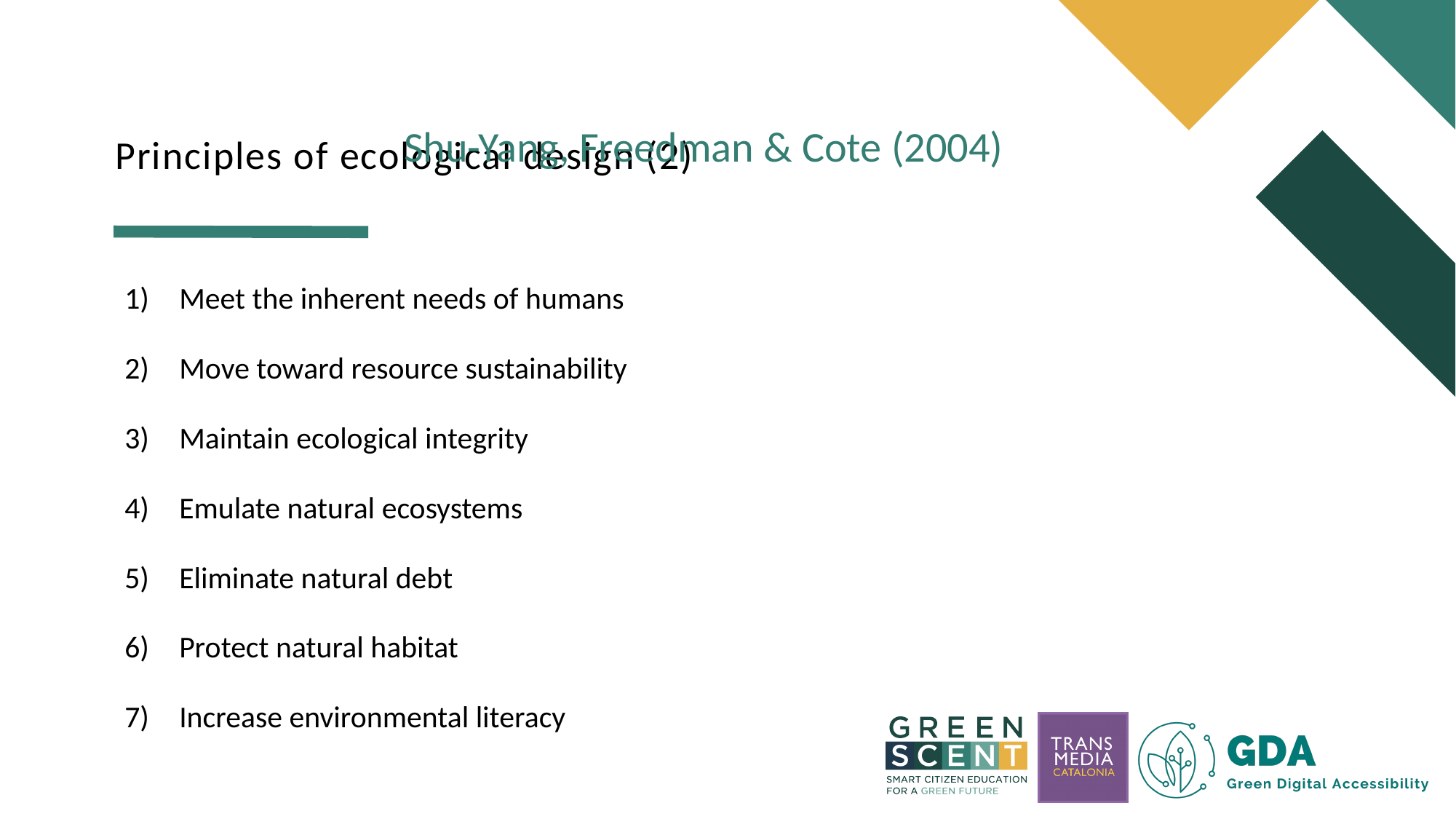

# Principles of ecological design (2)
Shu-Yang, Freedman & Cote (2004)
Meet the inherent needs of humans
Move toward resource sustainability
Maintain ecological integrity
Emulate natural ecosystems
Eliminate natural debt
Protect natural habitat
Increase environmental literacy